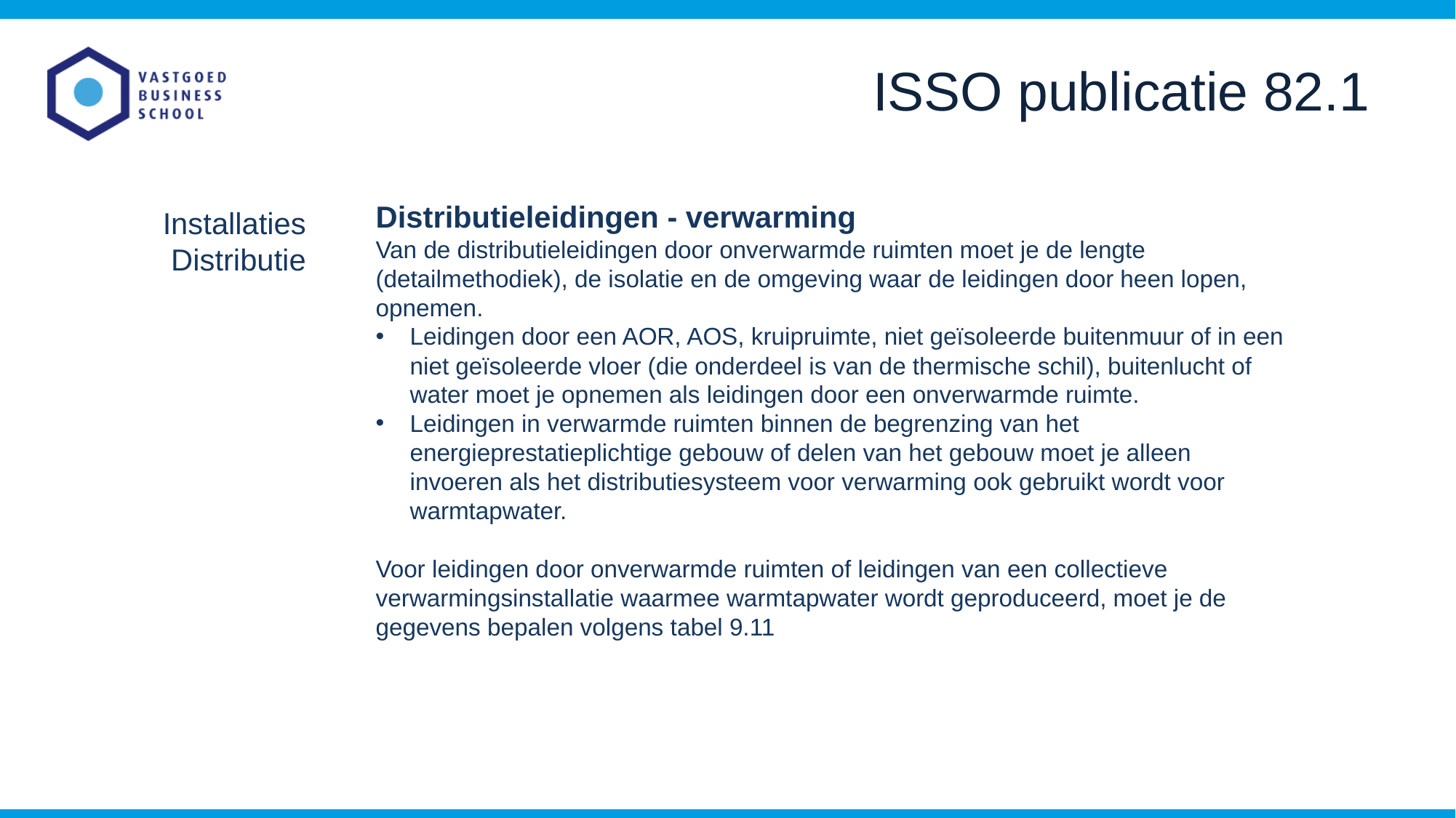

ISSO publicatie 82.1
Distributieleidingen - verwarming
Van de distributieleidingen door onverwarmde ruimten moet je de lengte (detailmethodiek), de isolatie en de omgeving waar de leidingen door heen lopen, opnemen.
Leidingen door een AOR, AOS, kruipruimte, niet geïsoleerde buitenmuur of in een niet geïsoleerde vloer (die onderdeel is van de thermische schil), buitenlucht of water moet je opnemen als leidingen door een onverwarmde ruimte.
Leidingen in verwarmde ruimten binnen de begrenzing van het energieprestatieplichtige gebouw of delen van het gebouw moet je alleen invoeren als het distributiesysteem voor verwarming ook gebruikt wordt voor warmtapwater.

Voor leidingen door onverwarmde ruimten of leidingen van een collectieve verwarmingsinstallatie waarmee warmtapwater wordt geproduceerd, moet je de gegevens bepalen volgens tabel 9.11

Installaties
Distributie